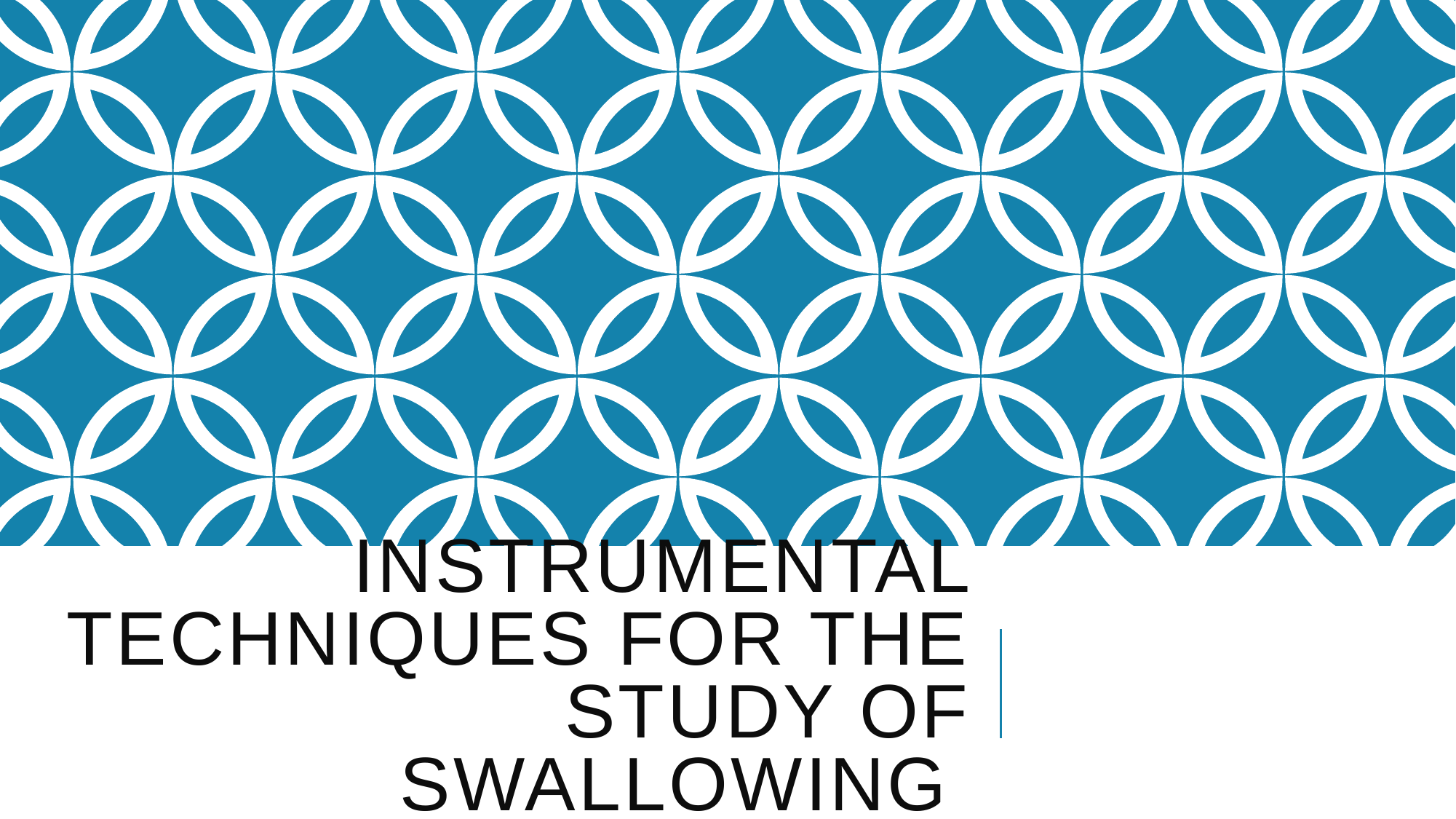

# Instrumental techniques for the study of swallowing